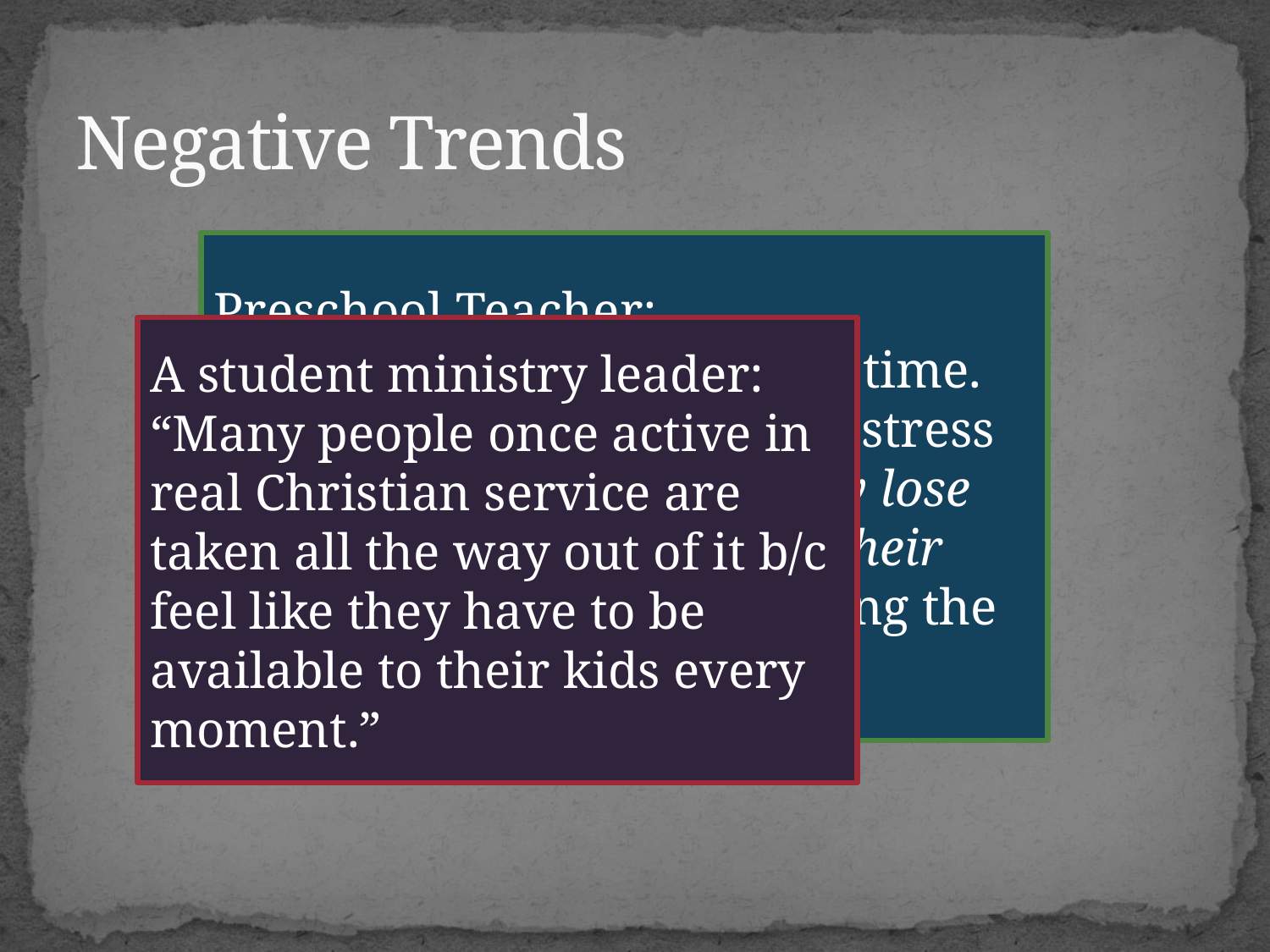

# Negative Trends
Preschool Teacher:
“I see it in preschool all the time. Parents are under so much stress trying to manage it all. They lose their lives—their faith and their marriages. Managing/keeping the kids happy is the priority.”
A student ministry leader:
“Many people once active in real Christian service are taken all the way out of it b/c feel like they have to be available to their kids every moment.”